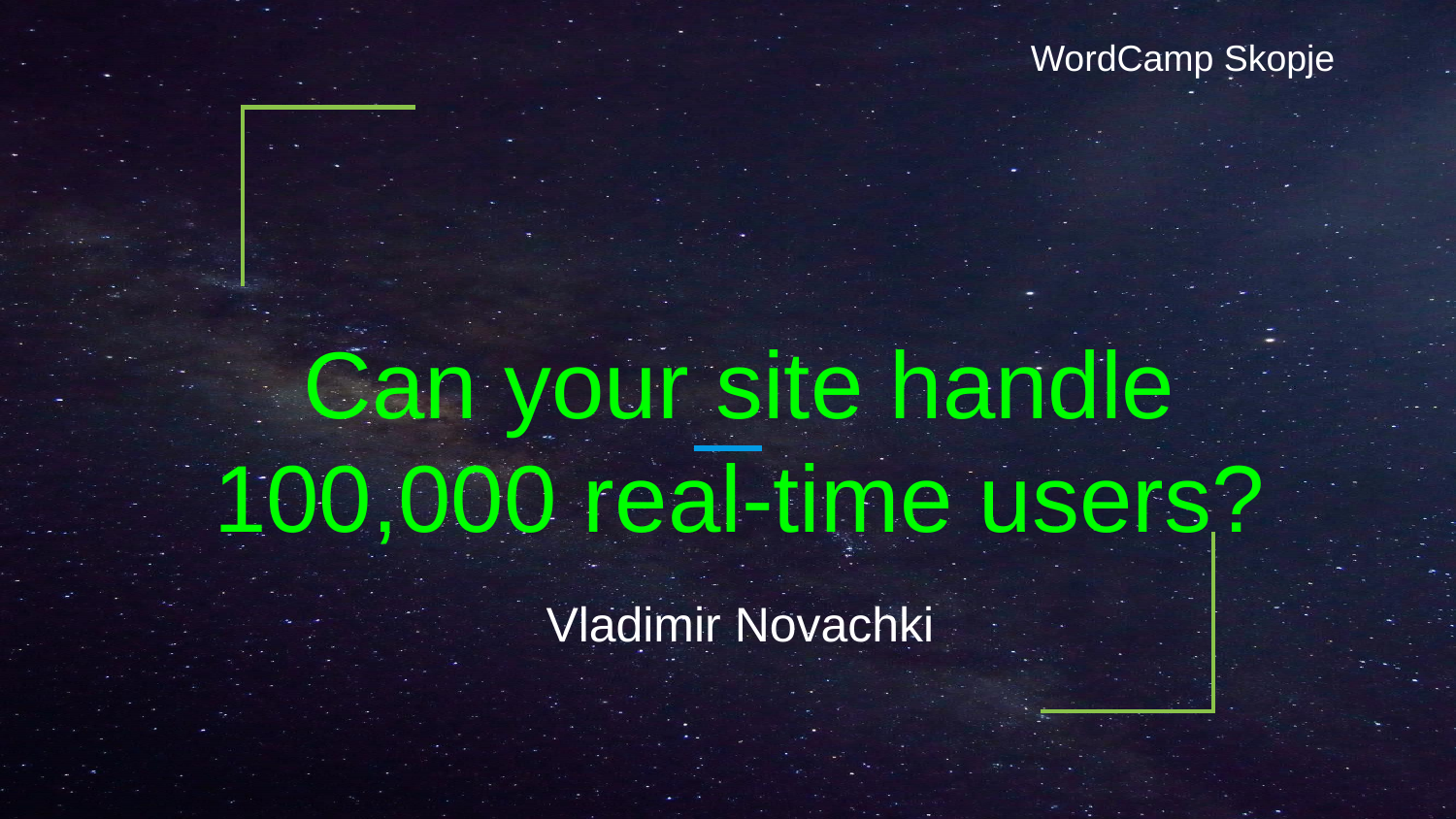

WordCamp Skopje
# Can your site handle 100,000 real-time users?
Vladimir Novachki